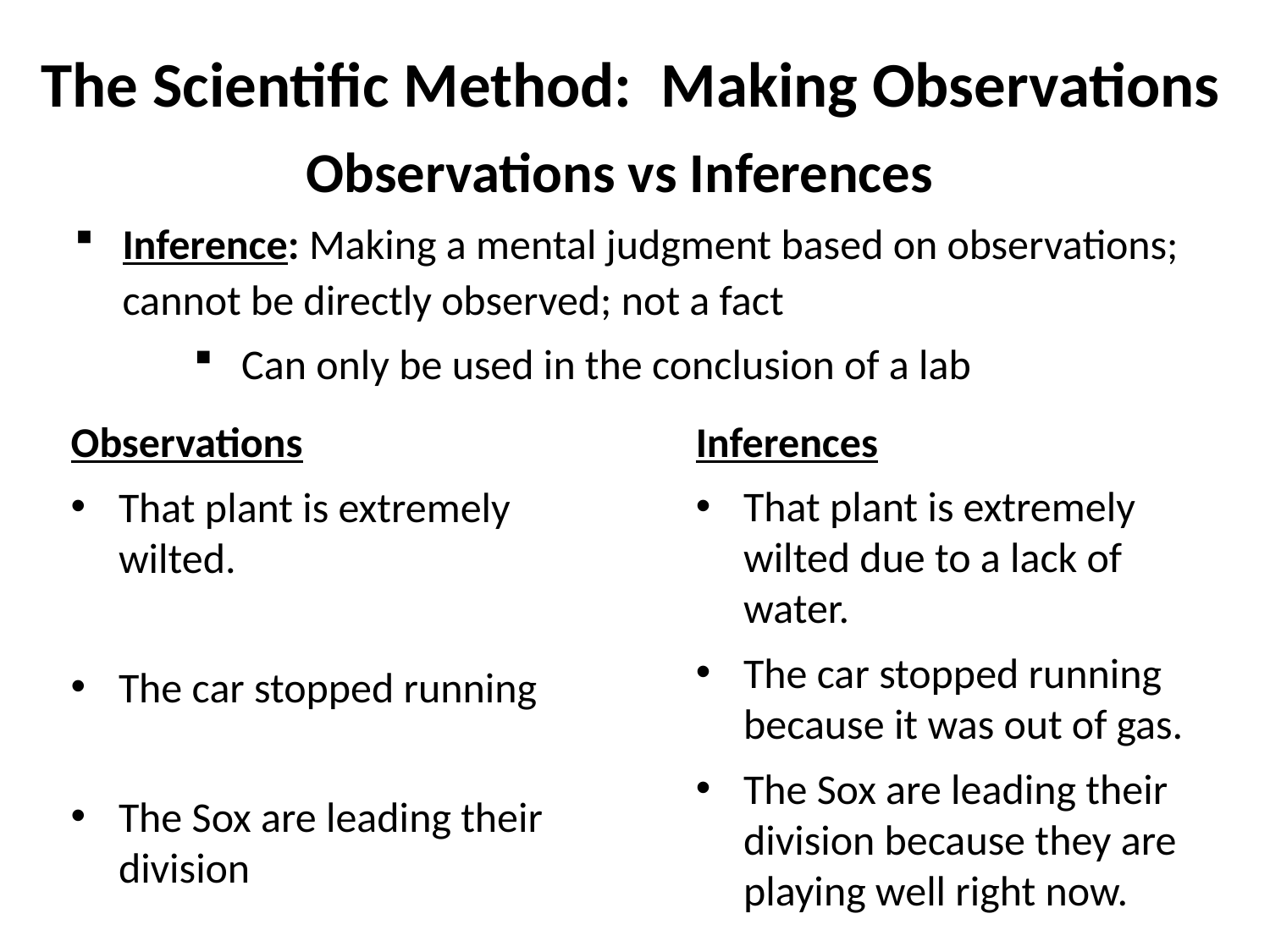

# The Scientific Method:  Making Observations
1.3
            Observations vs Inferences
Inference: Making a mental judgment based on observations; cannot be directly observed; not a fact
Can only be used in the conclusion of a lab

Observations
That plant is extremely wilted.

The car stopped running

The Sox are leading their division
Inferences
That plant is extremely wilted due to a lack of water.
The car stopped running because it was out of gas.
The Sox are leading their division because they are playing well right now.